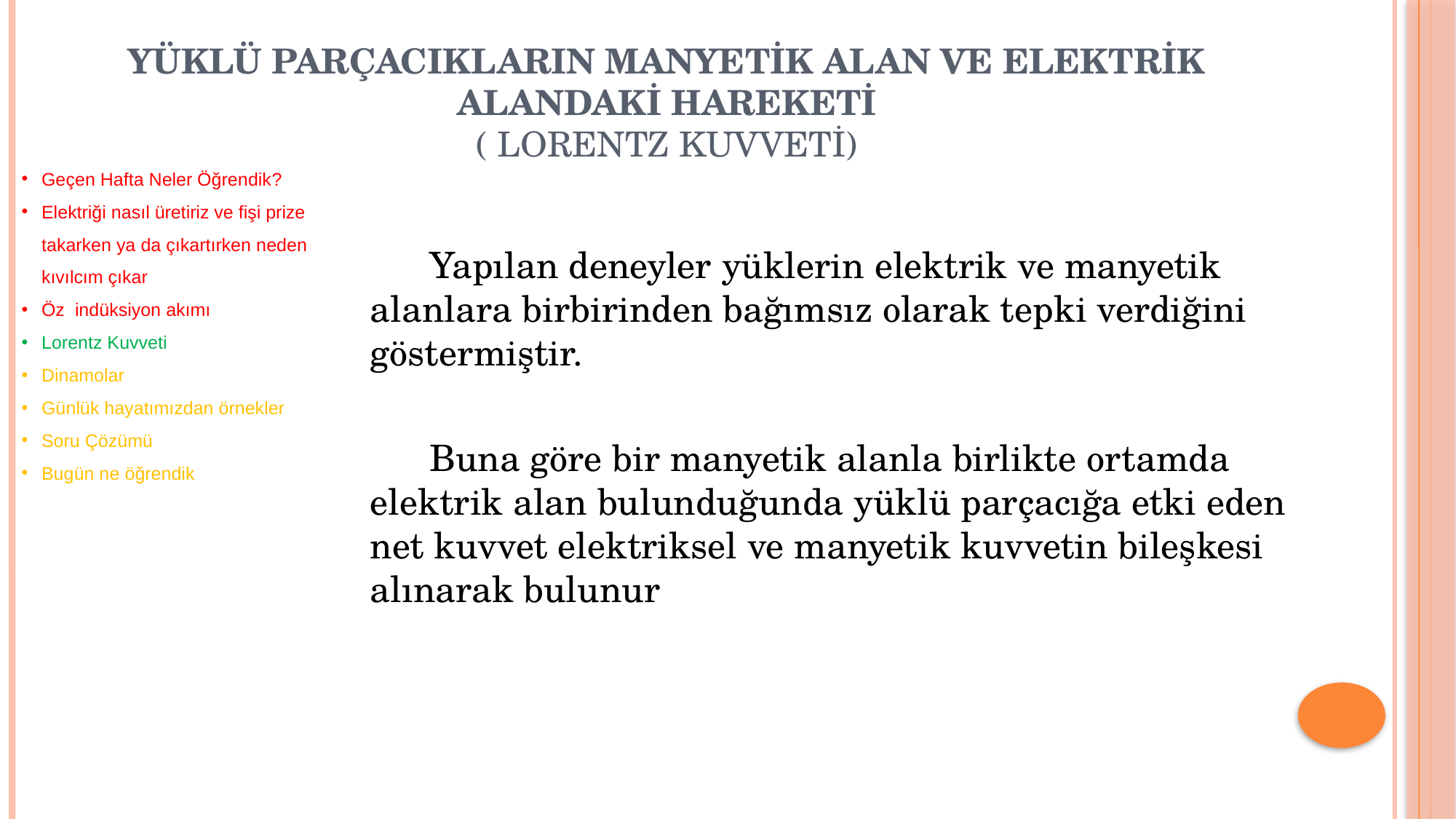

# YÜKLÜ PARÇACIKLARIN MANYETİK ALAN VE ELEKTRİK ALANDAKİ HAREKETİ ( LORENTZ KUVVETİ)
Geçen Hafta Neler Öğrendik?
Elektriği nasıl üretiriz ve fişi prize takarken ya da çıkartırken neden kıvılcım çıkar
Öz  indüksiyon akımı
Lorentz Kuvveti
Dinamolar
Günlük hayatımızdan örnekler
Soru Çözümü
Bugün ne öğrendik
         Yapılan deneyler yüklerin elektrik ve manyetik alanlara birbirinden bağımsız olarak tepki verdiğini göstermiştir.

         Buna göre bir manyetik alanla birlikte ortamda elektrik alan bulunduğunda yüklü parçacığa etki eden net kuvvet elektriksel ve manyetik kuvvetin bileşkesi alınarak bulunur